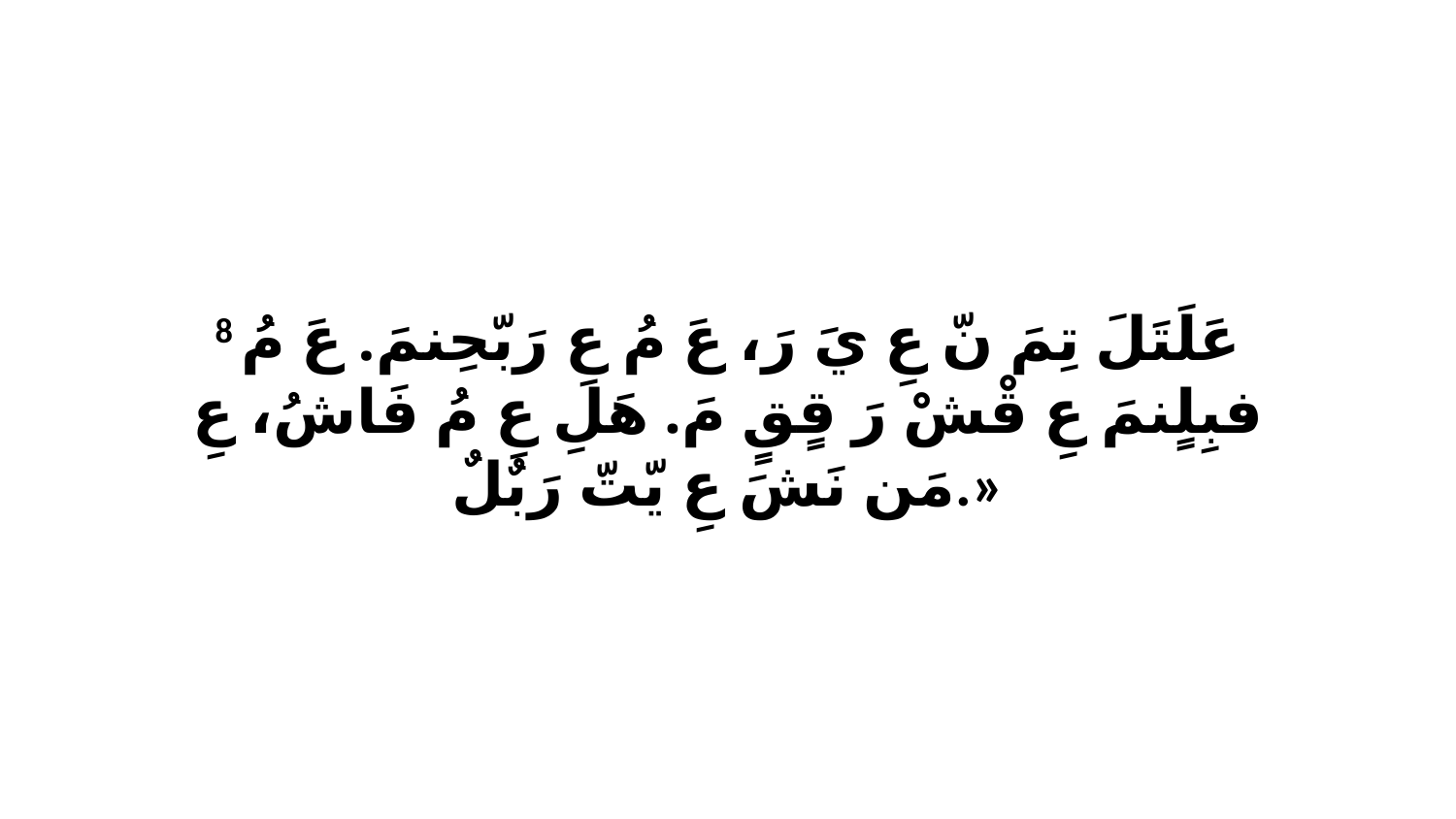

8 عَلَتَلَ تِمَ نّ عِ يَ رَ، عَ مُ عِ رَبّحِنمَ. عَ مُ فبِلٍنمَ عِ قْشْ رَ قٍقٍ مَ. هَلِ عِ مُ فَاشُ، عِ مَن نَشَ عِ يّتّ رَبٌلٌ.»